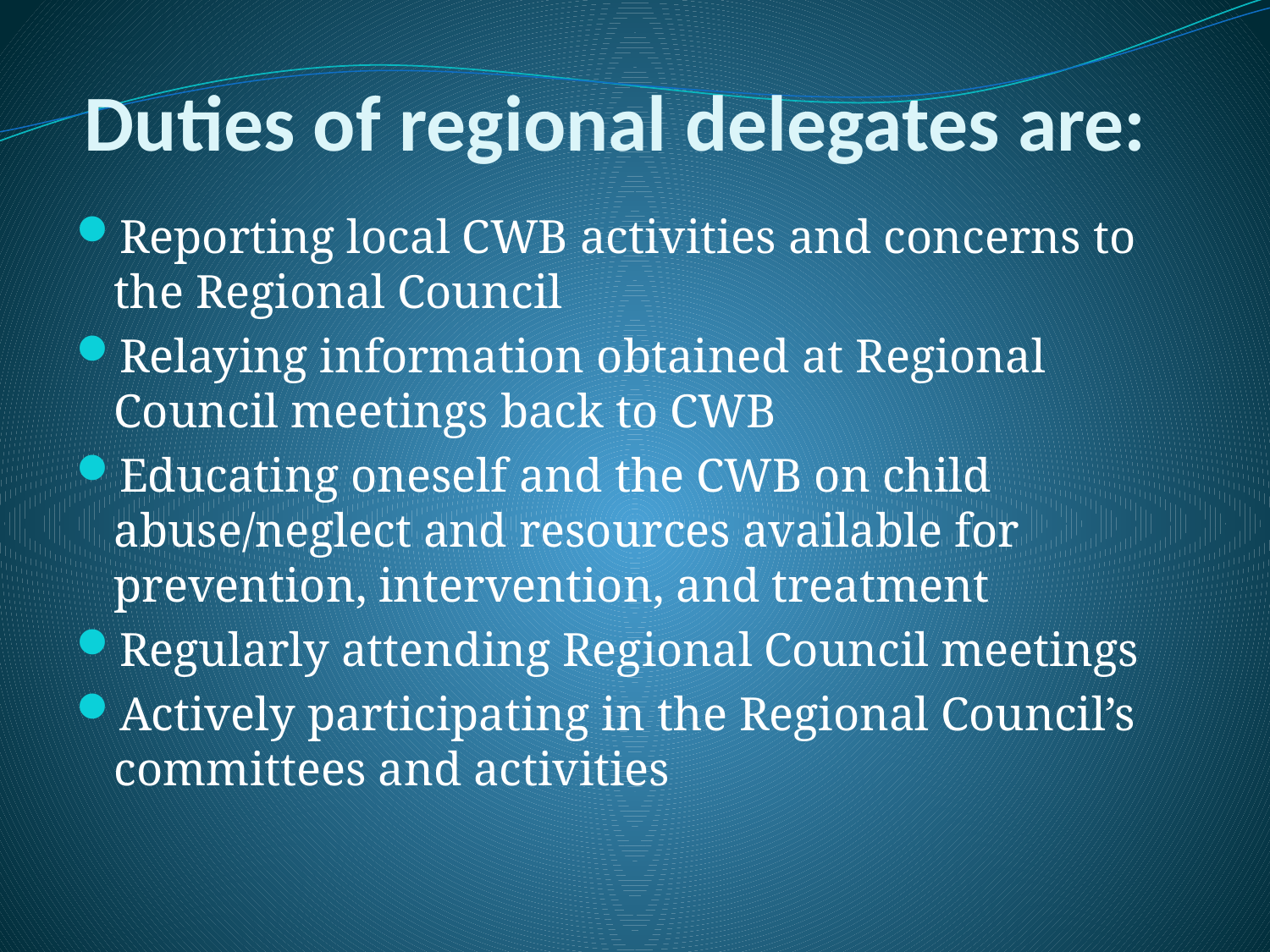

# Duties of regional delegates are:
Reporting local CWB activities and concerns to the Regional Council
Relaying information obtained at Regional Council meetings back to CWB
Educating oneself and the CWB on child abuse/neglect and resources available for prevention, intervention, and treatment
Regularly attending Regional Council meetings
Actively participating in the Regional Council’s committees and activities